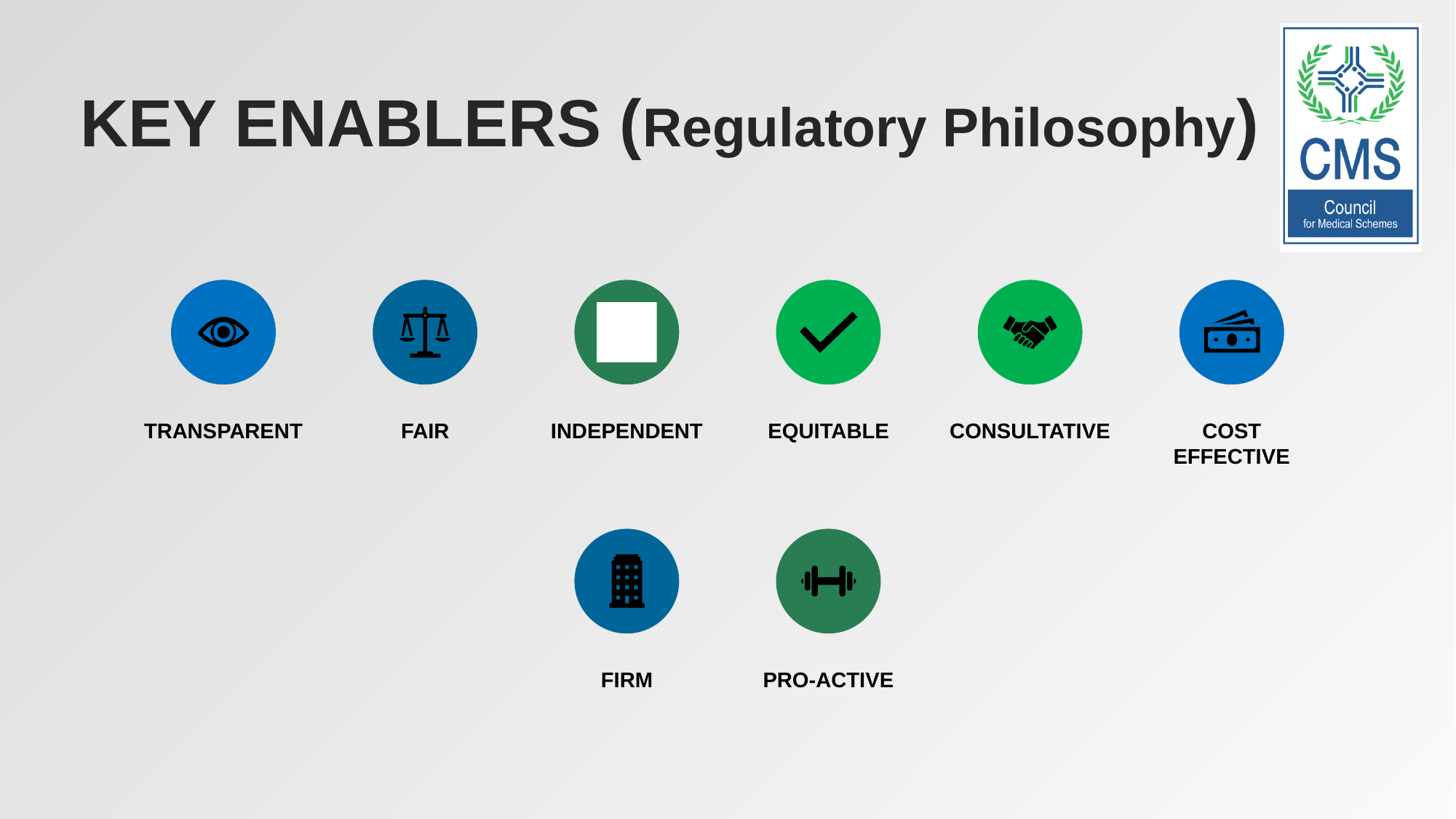

# KEY ENABLERS (Regulatory Philosophy)
Transparent
Fair
INDEPENDENT
Equitable
Consultative
Cost Effective
Firm
Pro-active